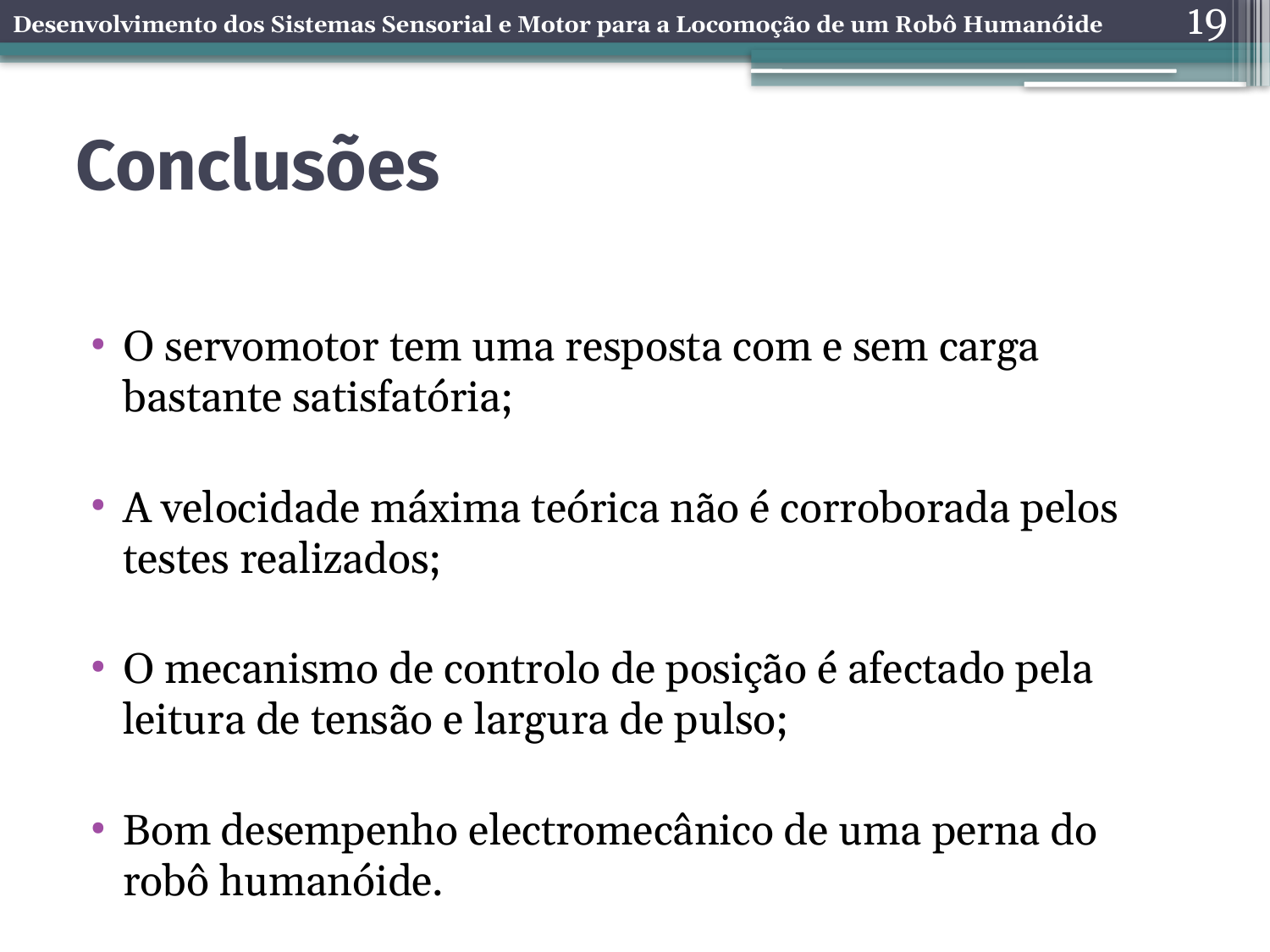

Desenvolvimento dos Sistemas Sensorial e Motor para a Locomoção de um Robô Humanóide
19
# Conclusões
O servomotor tem uma resposta com e sem carga bastante satisfatória;

A velocidade máxima teórica não é corroborada pelos testes realizados;

O mecanismo de controlo de posição é afectado pela leitura de tensão e largura de pulso;

Bom desempenho electromecânico de uma perna do robô humanóide.